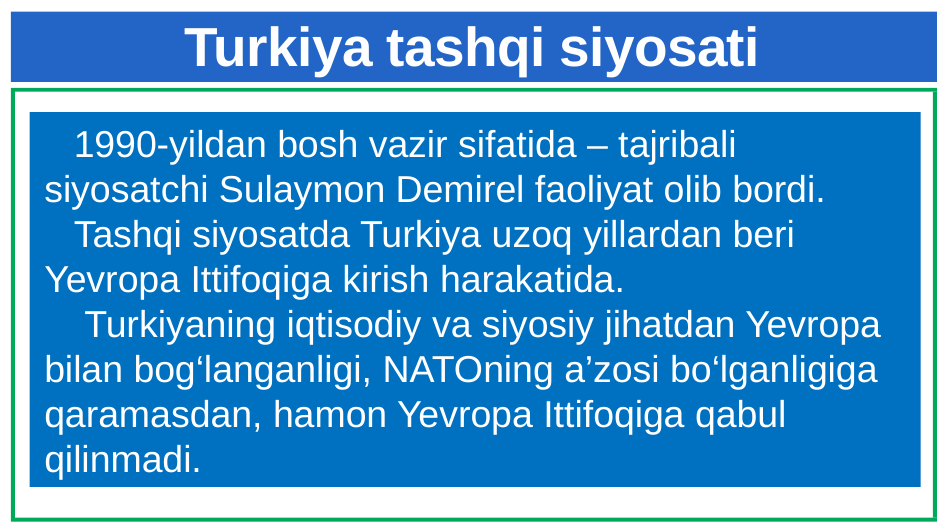

# Turkiya tashqi siyosati
1990-yildan bosh vazir sifatida – tajribali siyosatchi Sulaymon Demirel faoliyat olib bordi.
Tashqi siyosatda Turkiya uzoq yillardan beri   Yevropa Ittifoqiga kirish harakatida.
 Turkiyaning iqtisodiy va siyosiy jihatdan Yevropa bilan bog‘langanligi, NATOning a’zosi bo‘lganligiga qaramasdan, hamon Yevropa Ittifoqiga qabul qilinmadi.